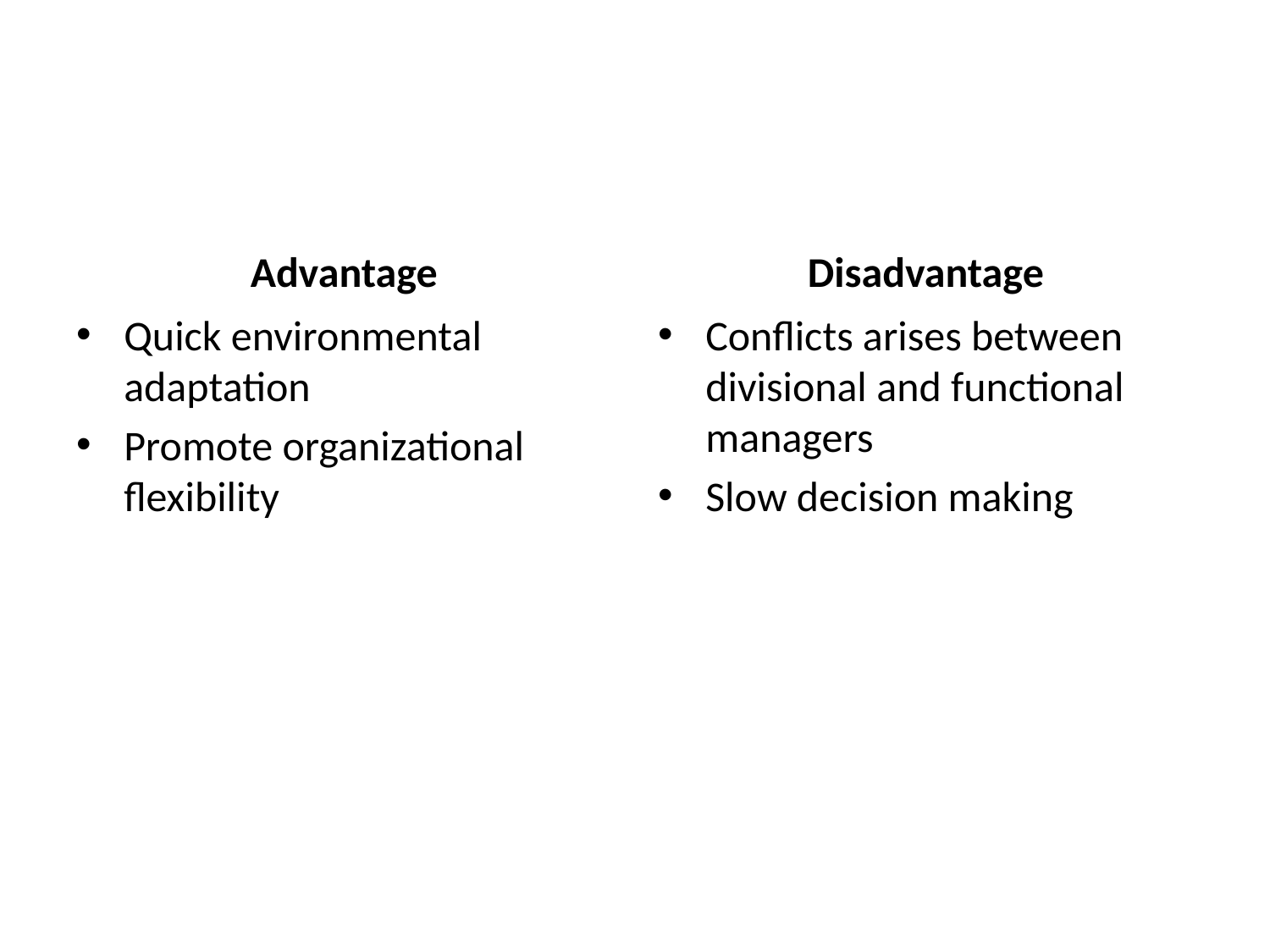

#
Advantage
Disadvantage
Quick environmental adaptation
Promote organizational flexibility
Conflicts arises between divisional and functional managers
Slow decision making